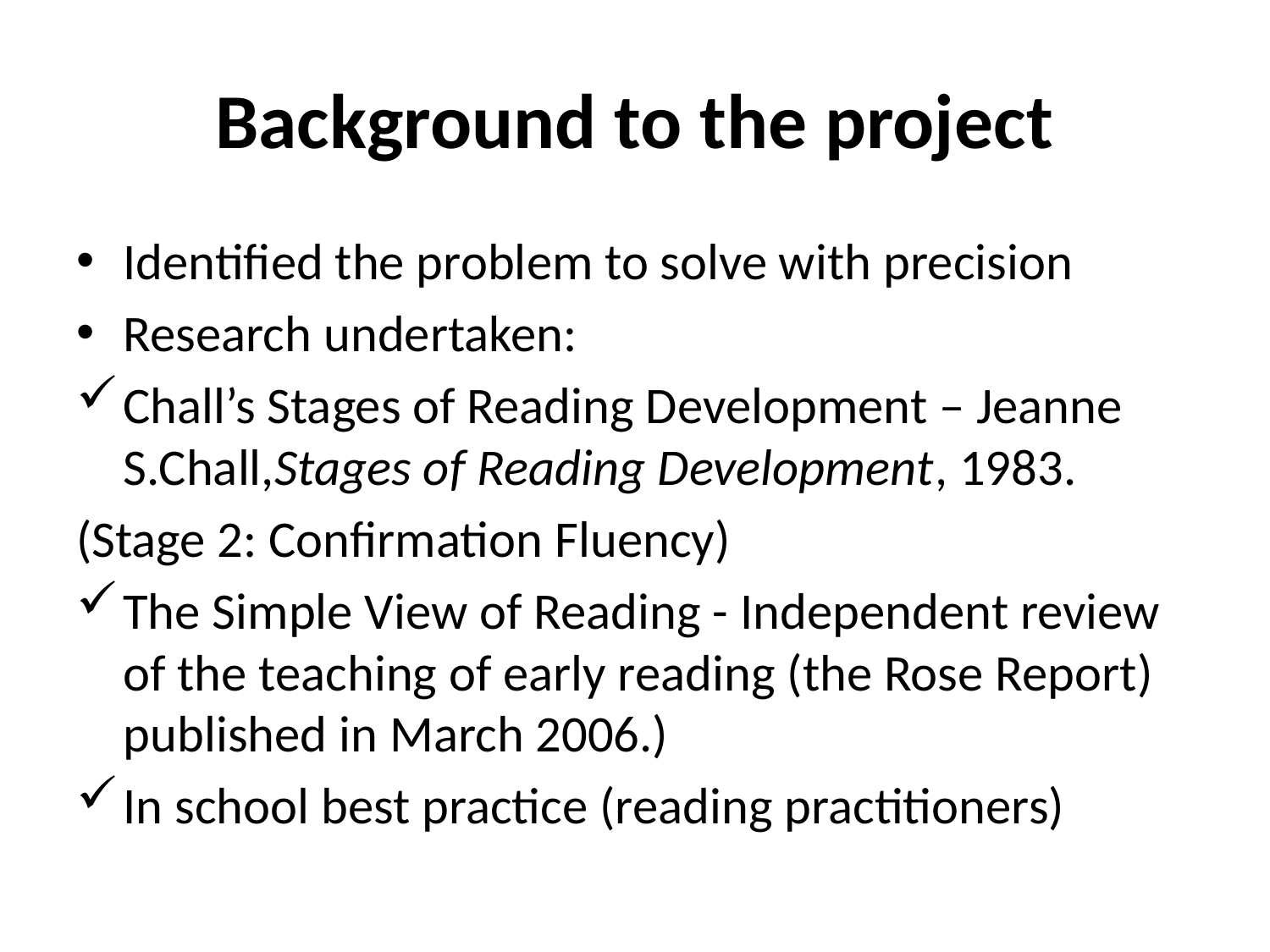

# Background to the project
Identified the problem to solve with precision
Research undertaken:
Chall’s Stages of Reading Development – Jeanne S.Chall,Stages of Reading Development, 1983.
(Stage 2: Confirmation Fluency)
The Simple View of Reading - Independent review of the teaching of early reading (the Rose Report) published in March 2006.)
In school best practice (reading practitioners)